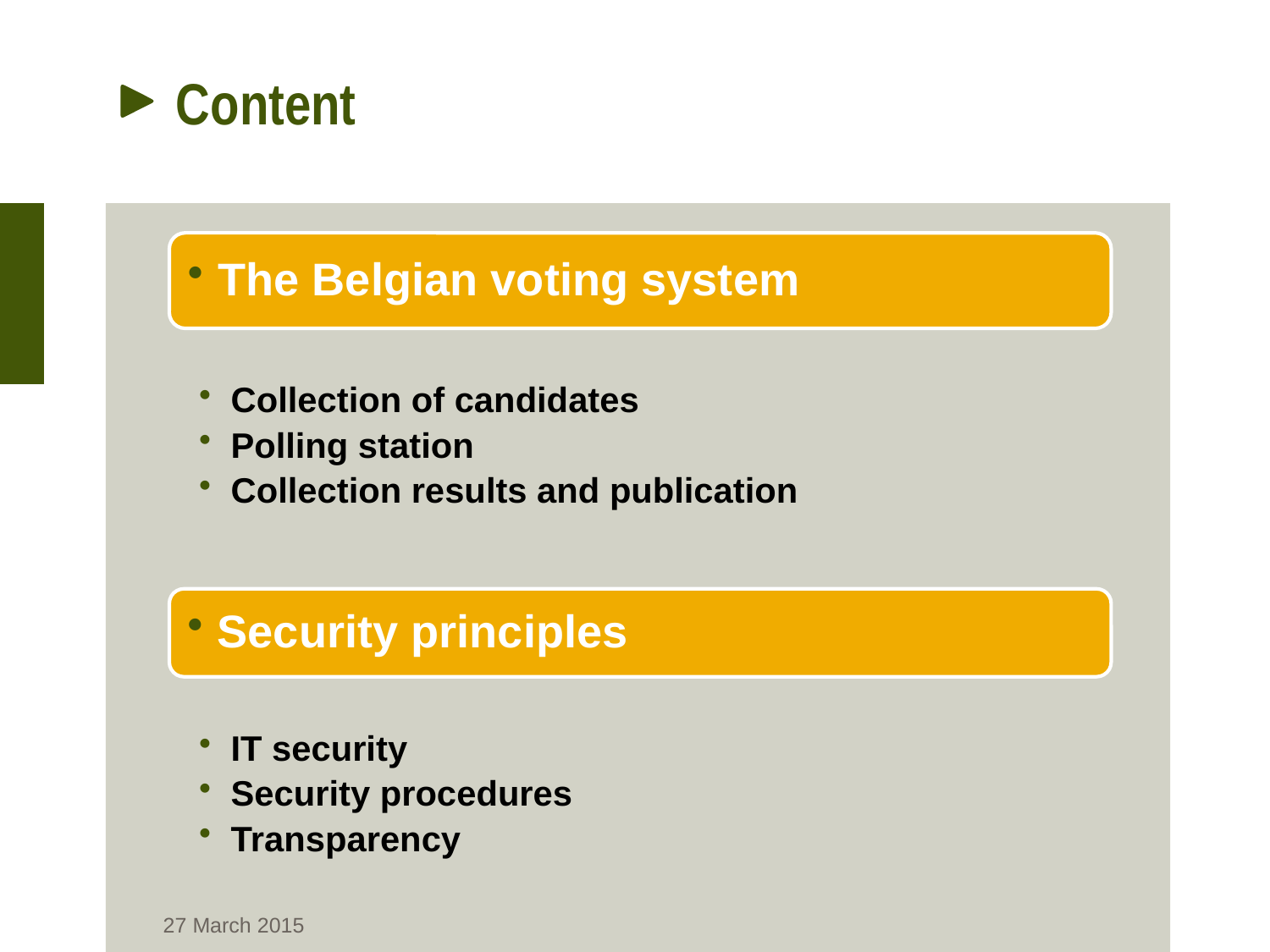

# Content
The Belgian voting system

Collection of candidates
Polling station
Collection results and publication
Security principles

IT security
Security procedures
Transparency
27 March 2015